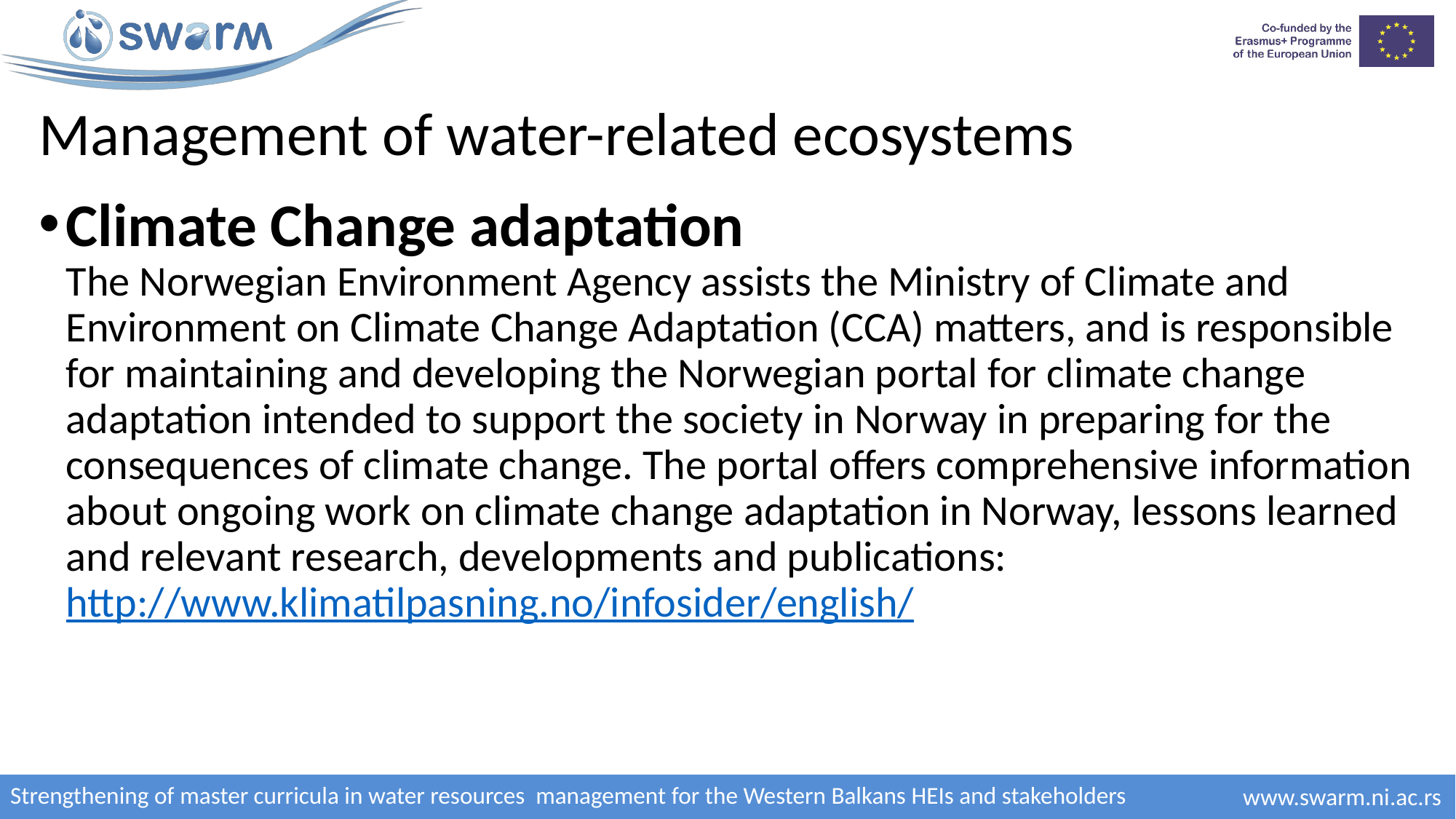

# Management of water-related ecosystems
Climate Change adaptation
The Norwegian Environment Agency assists the Ministry of Climate and Environment on Climate Change Adaptation (CCA) matters, and is responsible for maintaining and developing the Norwegian portal for climate change adaptation intended to support the society in Norway in preparing for the consequences of climate change. The portal offers comprehensive information about ongoing work on climate change adaptation in Norway, lessons learned and relevant research, developments and publications: http://www.klimatilpasning.no/infosider/english/